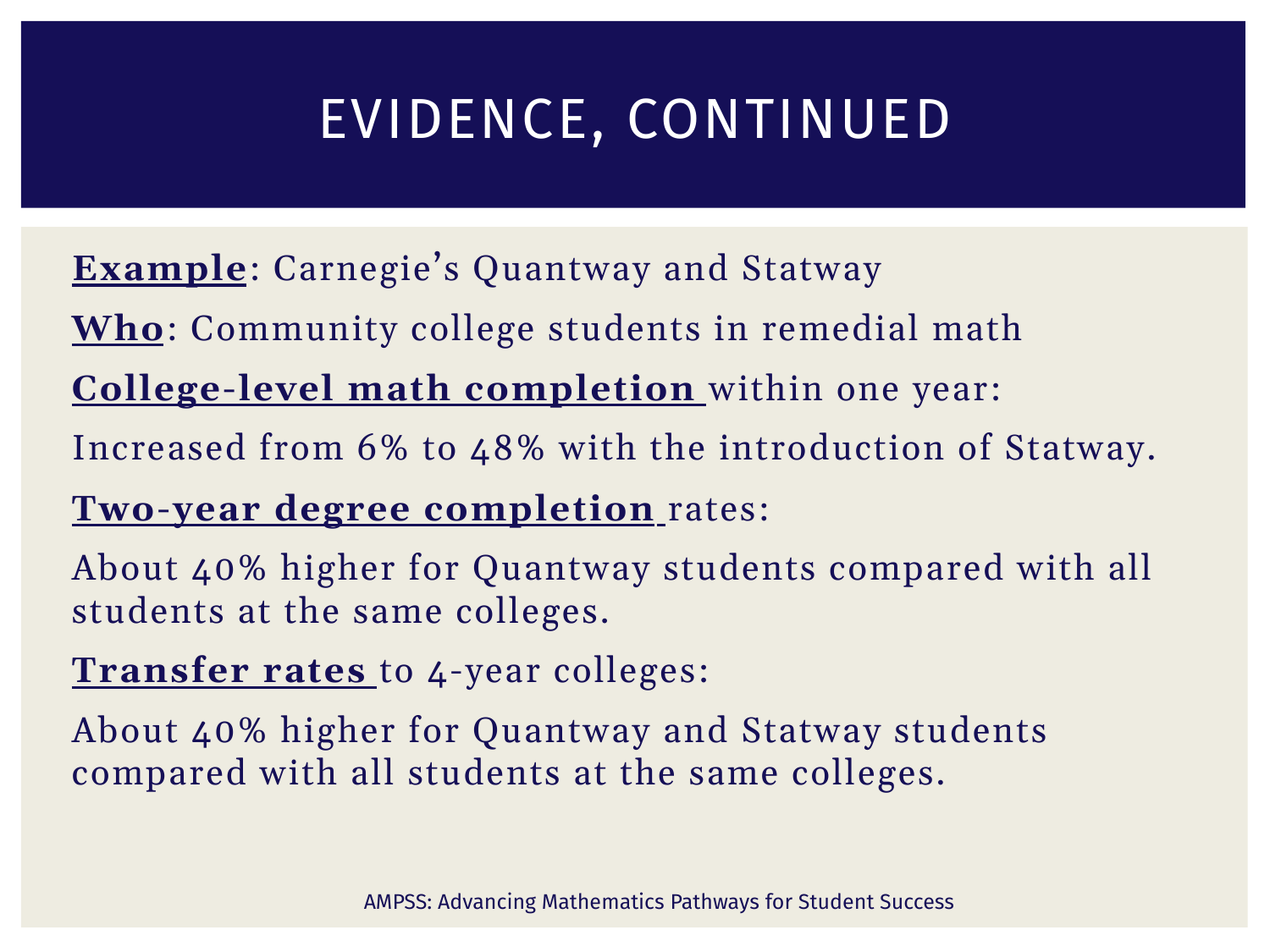

# Evidence, continued
Example: Carnegie’s Quantway and Statway
Who: Community college students in remedial math
College-level math completion within one year:
Increased from 6% to 48% with the introduction of Statway.
Two-year degree completion rates:
About 40% higher for Quantway students compared with all students at the same colleges.
Transfer rates to 4-year colleges:
About 40% higher for Quantway and Statway students compared with all students at the same colleges.
AMPSS: Advancing Mathematics Pathways for Student Success